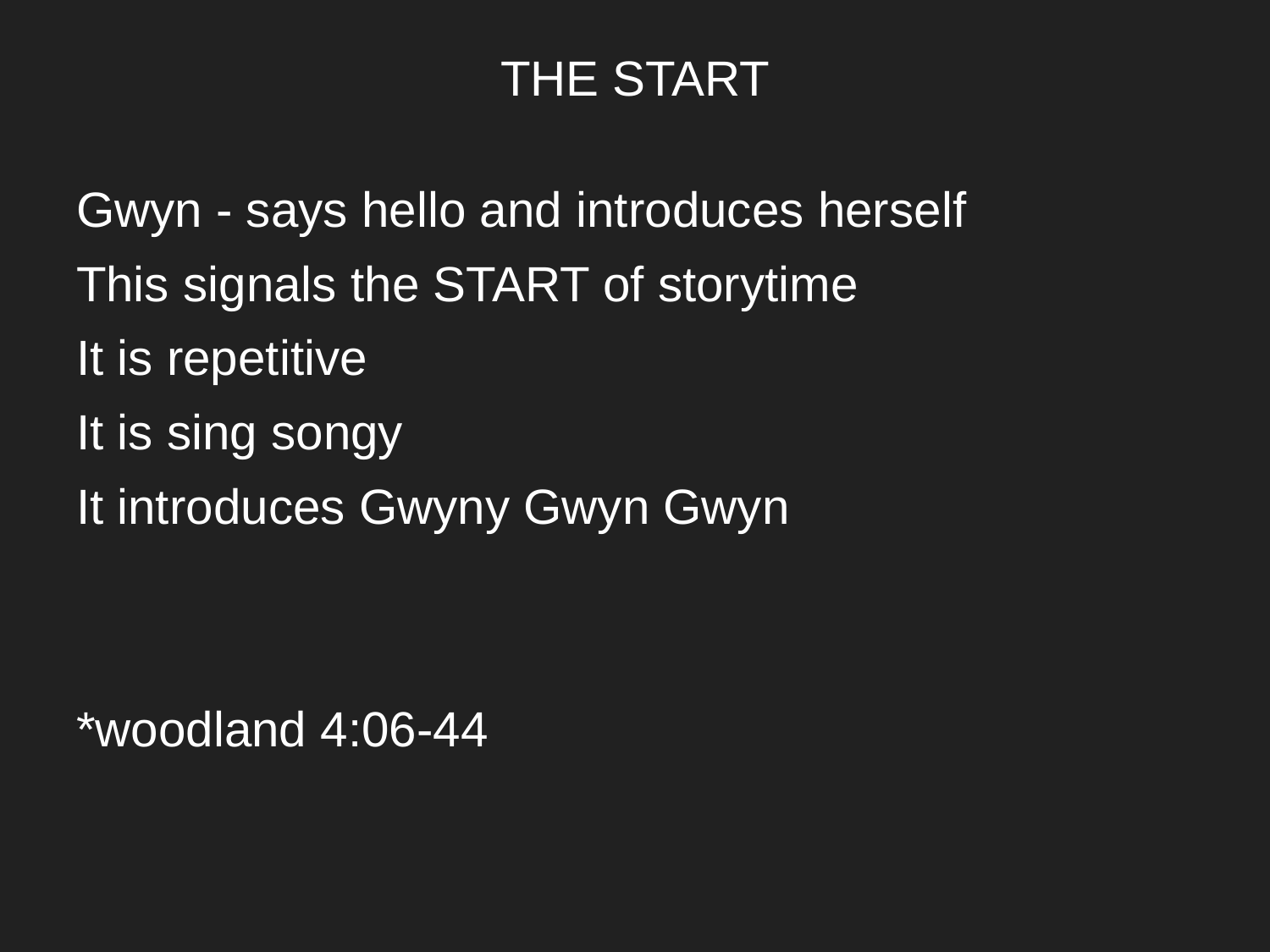

# THE START
Gwyn - says hello and introduces herself
This signals the START of storytime
It is repetitive
It is sing songy
It introduces Gwyny Gwyn Gwyn

*woodland 4:06-44